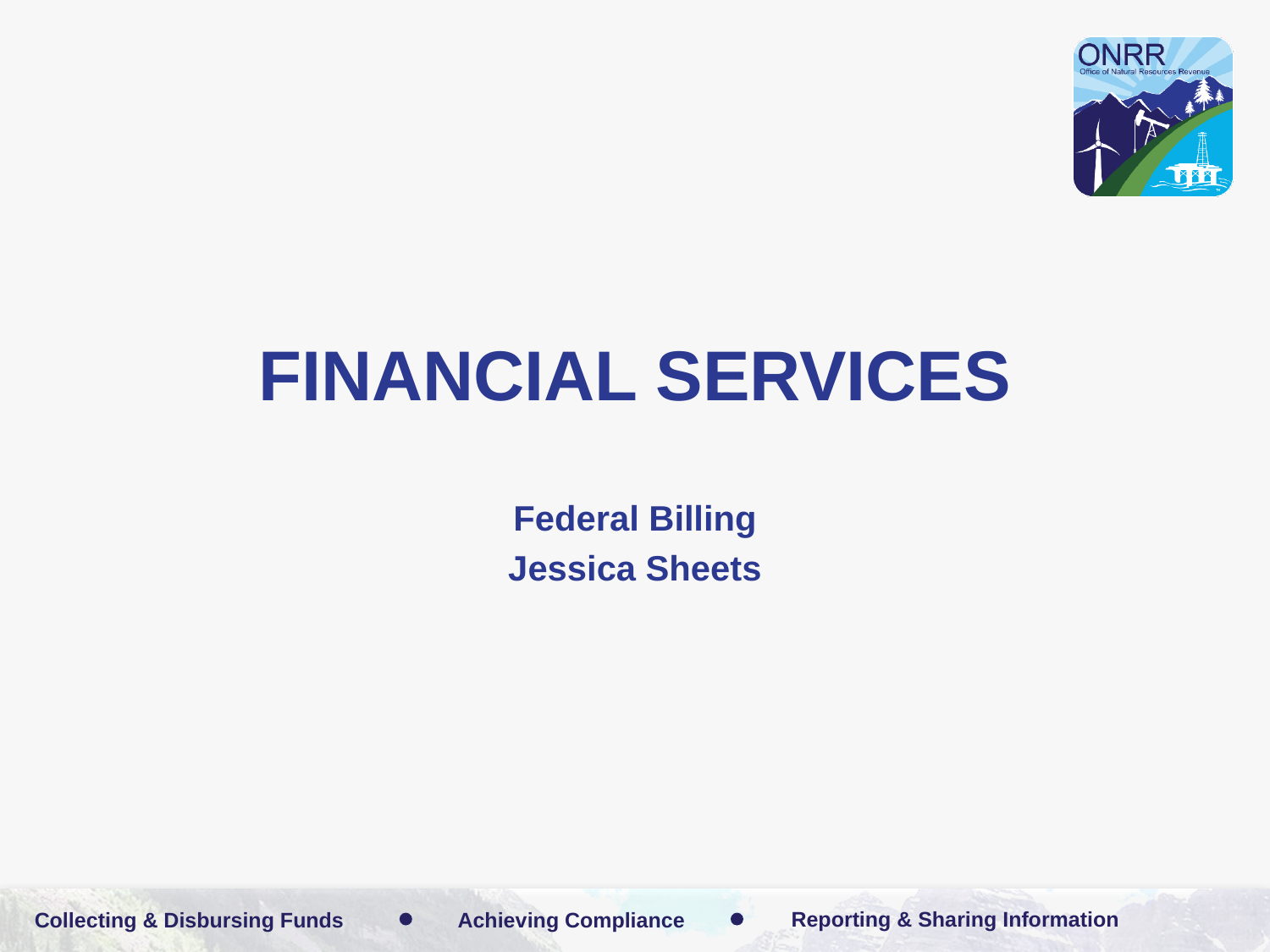

# FINANCIAL SERVICES
Federal Billing
Jessica Sheets